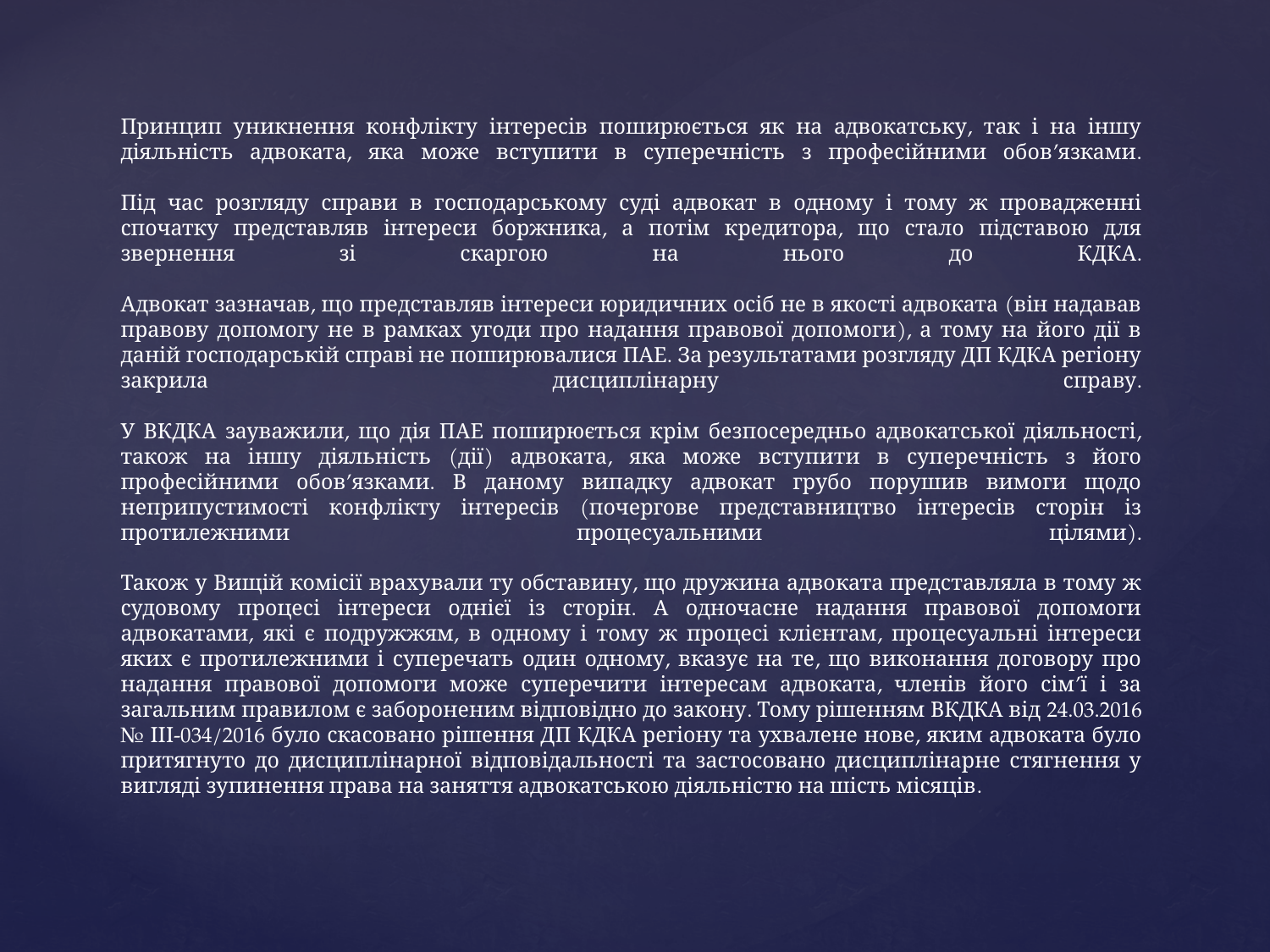

# Принцип уникнення конфлікту інтересів поширюється як на адвокатську, так і на іншу діяльність адвоката, яка може вступити в суперечність з професійними обов’язками. Під час розгляду справи в господарському суді адвокат в одному і тому ж провадженні спочатку представляв інтереси боржника, а потім кредитора, що стало підставою для звернення зі скаргою на нього до КДКА. Адвокат зазначав, що представляв інтереси юридичних осіб не в якості адвоката (він надавав правову допомогу не в рамках угоди про надання правової допомоги), а тому на його дії в даній господарській справі не поширювалися ПАЕ. За результатами розгляду ДП КДКА регіону закрила дисциплінарну справу. У ВКДКА зауважили, що дія ПАЕ поширюється крім безпосередньо адвокатської діяльності, також на іншу діяльність (дії) адвоката, яка може вступити в суперечність з його професійними обов’язками. В даному випадку адвокат грубо порушив вимоги щодо неприпустимості конфлікту інтересів (почергове представництво інтересів сторін із протилежними процесуальними цілями). Також у Вищій комісії врахували ту обставину, що дружина адвоката представляла в тому ж судовому процесі інтереси однієї із сторін. А одночасне надання правової допомоги адвокатами, які є подружжям, в одному і тому ж процесі клієнтам, процесуальні інтереси яких є протилежними і суперечать один одному, вказує на те, що виконання договору про надання правової допомоги може суперечити інтересам адвоката, членів його сім’ї і за загальним правилом є забороненим відповідно до закону. Тому рішенням ВКДКА від 24.03.2016 № ІІІ-034/2016 було скасовано рішення ДП КДКА регіону та ухвалене нове, яким адвоката було притягнуто до дисциплінарної відповідальності та застосовано дисциплінарне стягнення у вигляді зупинення права на заняття адвокатською діяльністю на шість місяців.